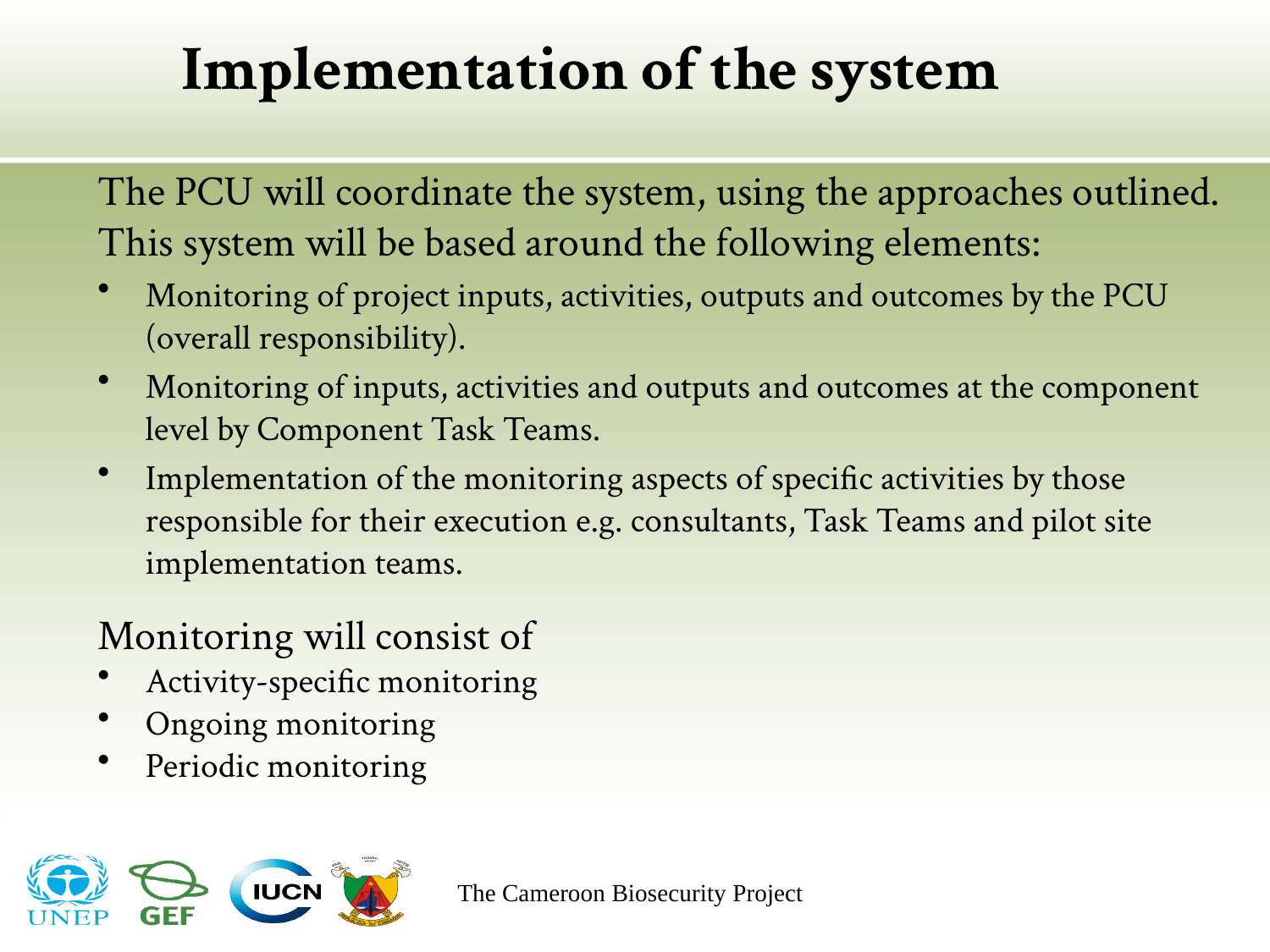

# Implementation of the system
The PCU will coordinate the system, using the approaches outlined. This system will be based around the following elements:
Monitoring of project inputs, activities, outputs and outcomes by the PCU (overall responsibility).
Monitoring of inputs, activities and outputs and outcomes at the component level by Component Task Teams.
Implementation of the monitoring aspects of specific activities by those responsible for their execution e.g. consultants, Task Teams and pilot site implementation teams.

Monitoring will consist of
Activity-specific monitoring
Ongoing monitoring
Periodic monitoring
The Cameroon Biosecurity Project